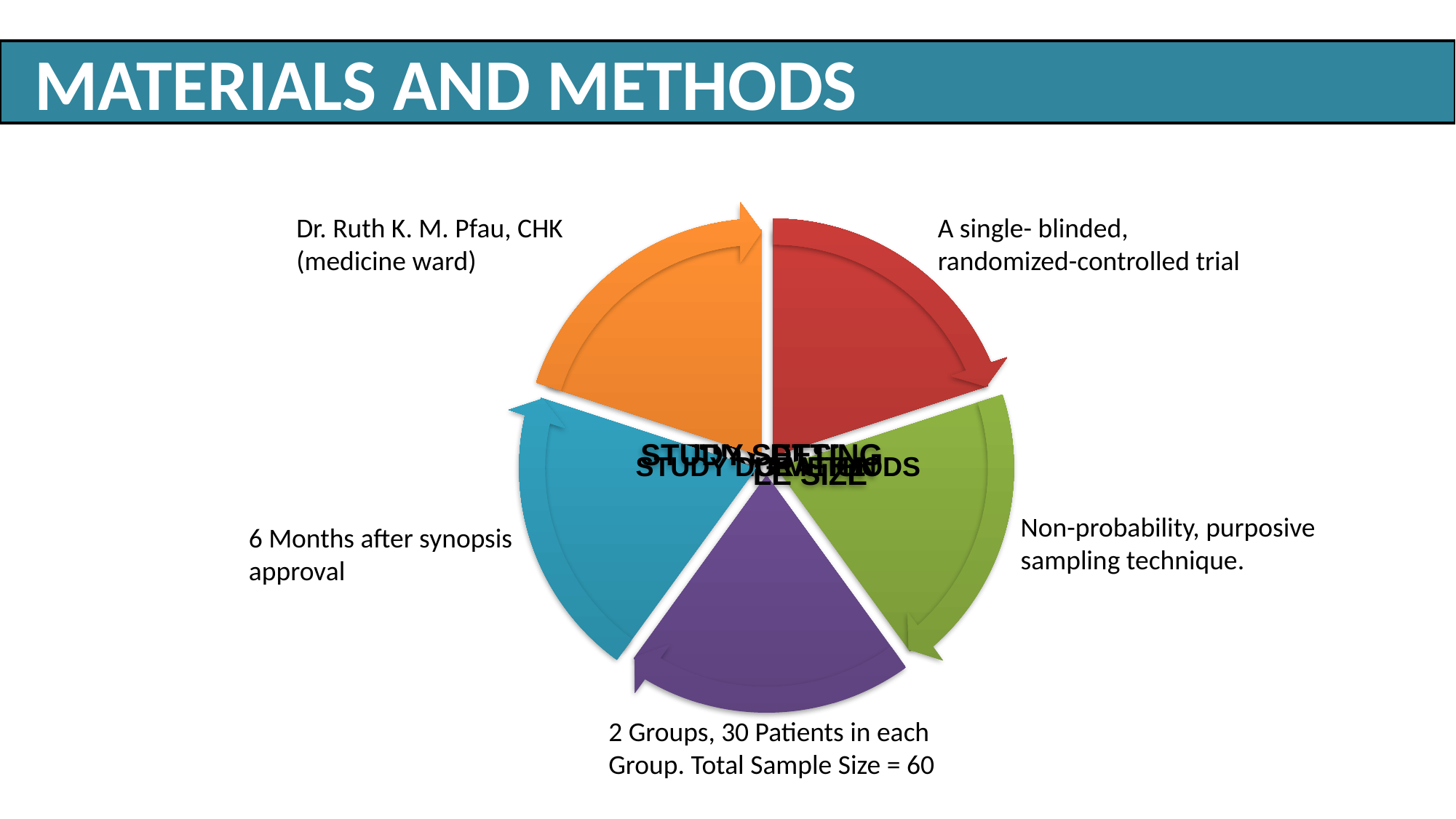

MATERIALS AND METHODS

STUDY DESIGN
SAMPLING METHODS
SAMPLE SIZE
STUDY DURATION
STUDY SETTING
A single- blinded, randomized-controlled trial
Dr. Ruth K. M. Pfau, CHK (medicine ward)

Non-probability, purposive sampling technique.
6 Months after synopsis approval
2 Groups, 30 Patients in each Group. Total Sample Size = 60